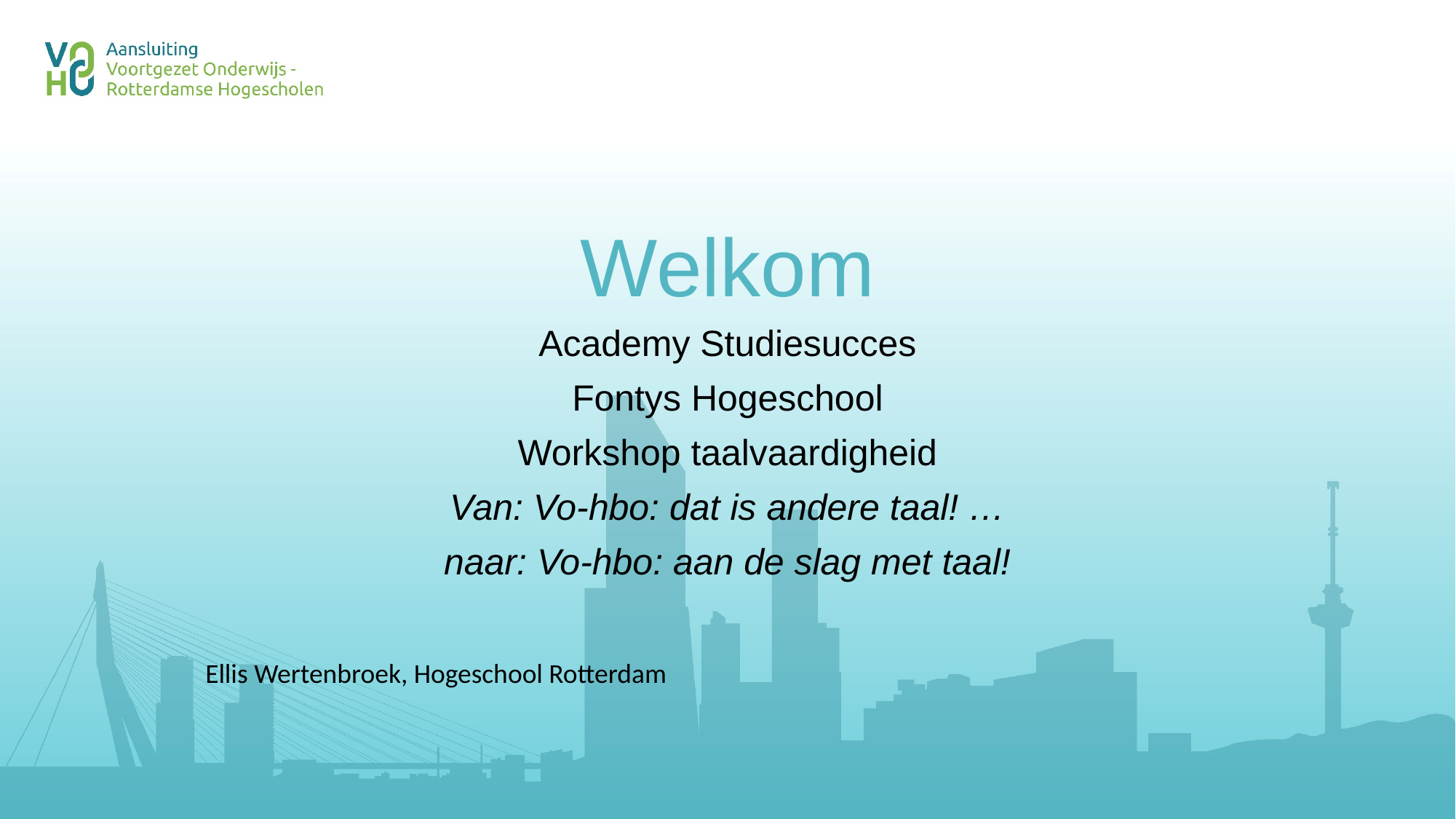

# Welkom
Academy Studiesucces
Fontys Hogeschool
Workshop taalvaardigheid
Van: Vo-hbo: dat is andere taal! …
naar: Vo-hbo: aan de slag met taal!
Ellis Wertenbroek, Hogeschool Rotterdam